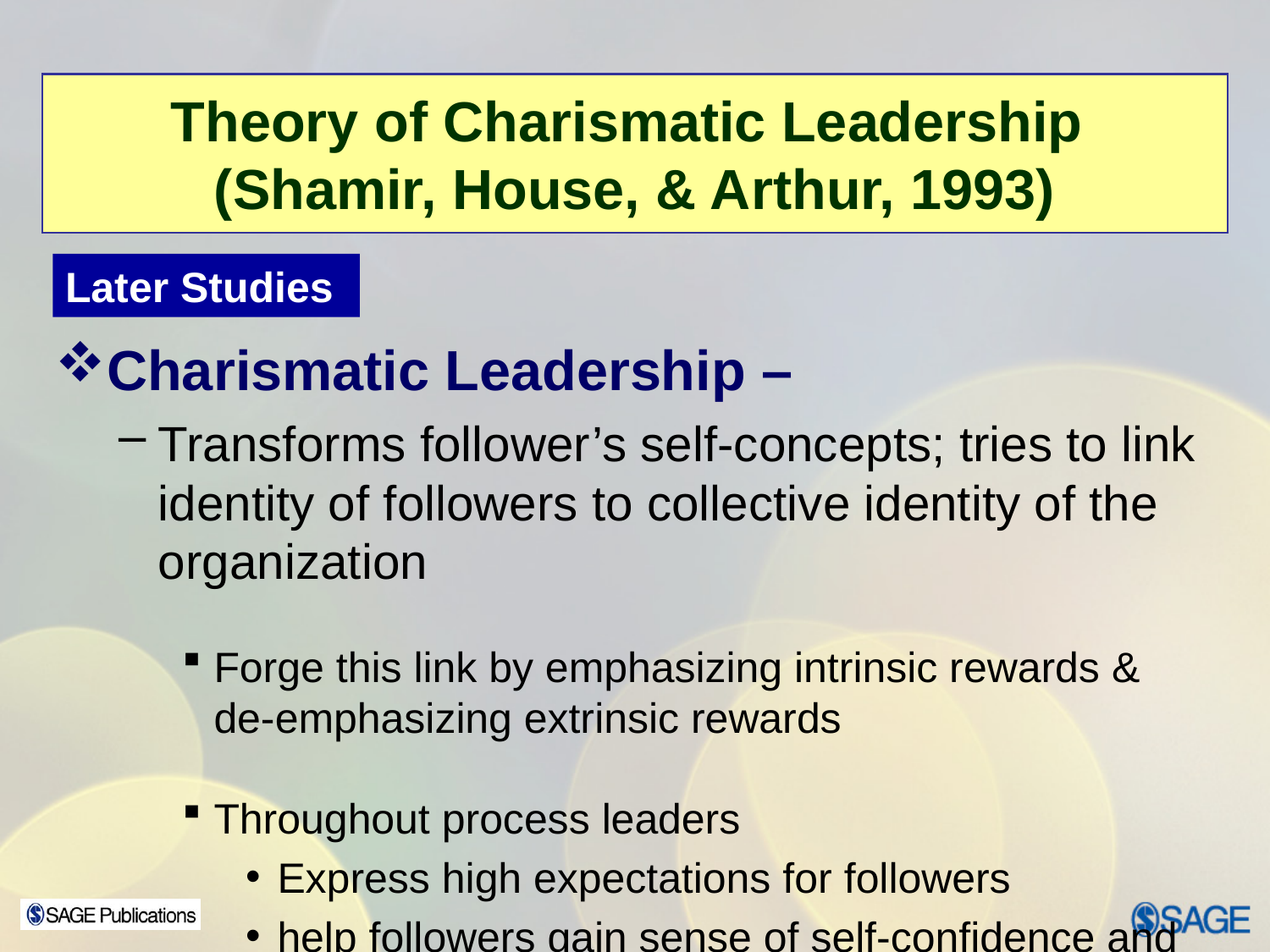

# Theory of Charismatic Leadership (Shamir, House, & Arthur, 1993)
Later Studies
Charismatic Leadership –
Transforms follower’s self-concepts; tries to link identity of followers to collective identity of the organization

Forge this link by emphasizing intrinsic rewards & de-emphasizing extrinsic rewards

Throughout process leaders
Express high expectations for followers
help followers gain sense of self-confidence and self-efficacy